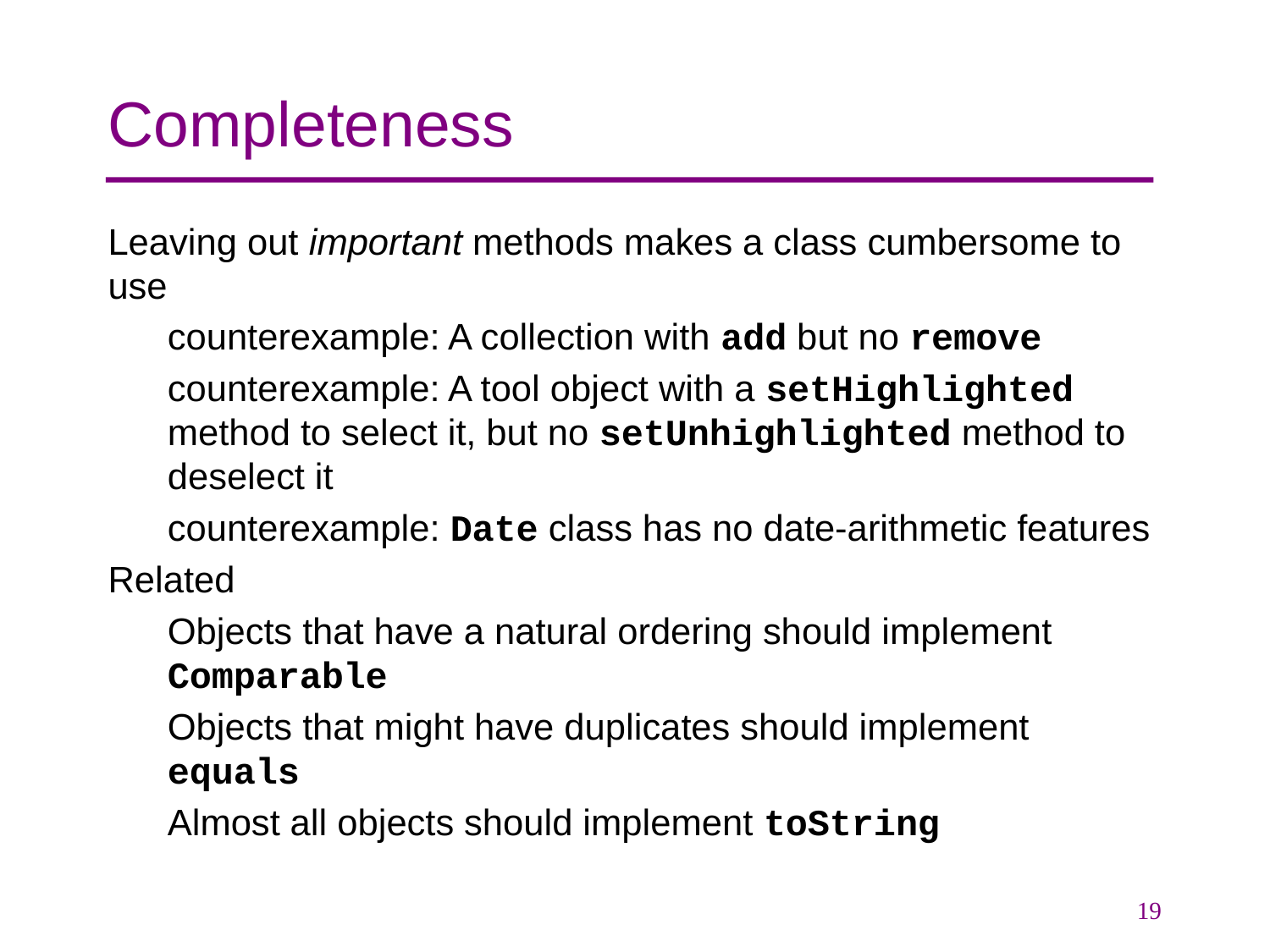

# Completeness
Leaving out important methods makes a class cumbersome to use
counterexample: A collection with add but no remove
counterexample: A tool object with a setHighlighted method to select it, but no setUnhighlighted method to deselect it
counterexample: Date class has no date-arithmetic features
Related
Objects that have a natural ordering should implement Comparable
Objects that might have duplicates should implement equals
Almost all objects should implement toString
19